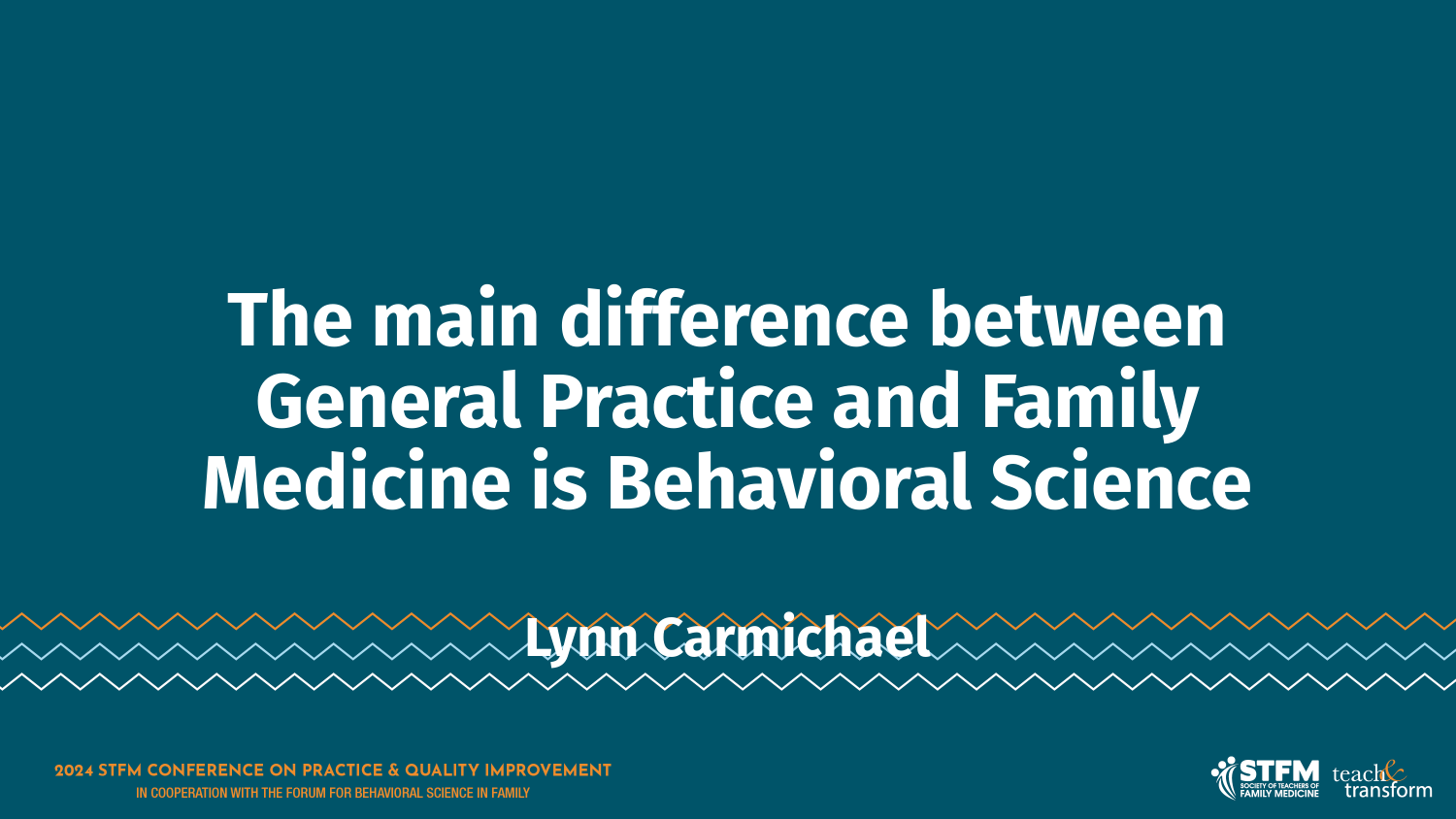

# The main difference between General Practice and Family Medicine is Behavioral Science

Lynn Carmichael